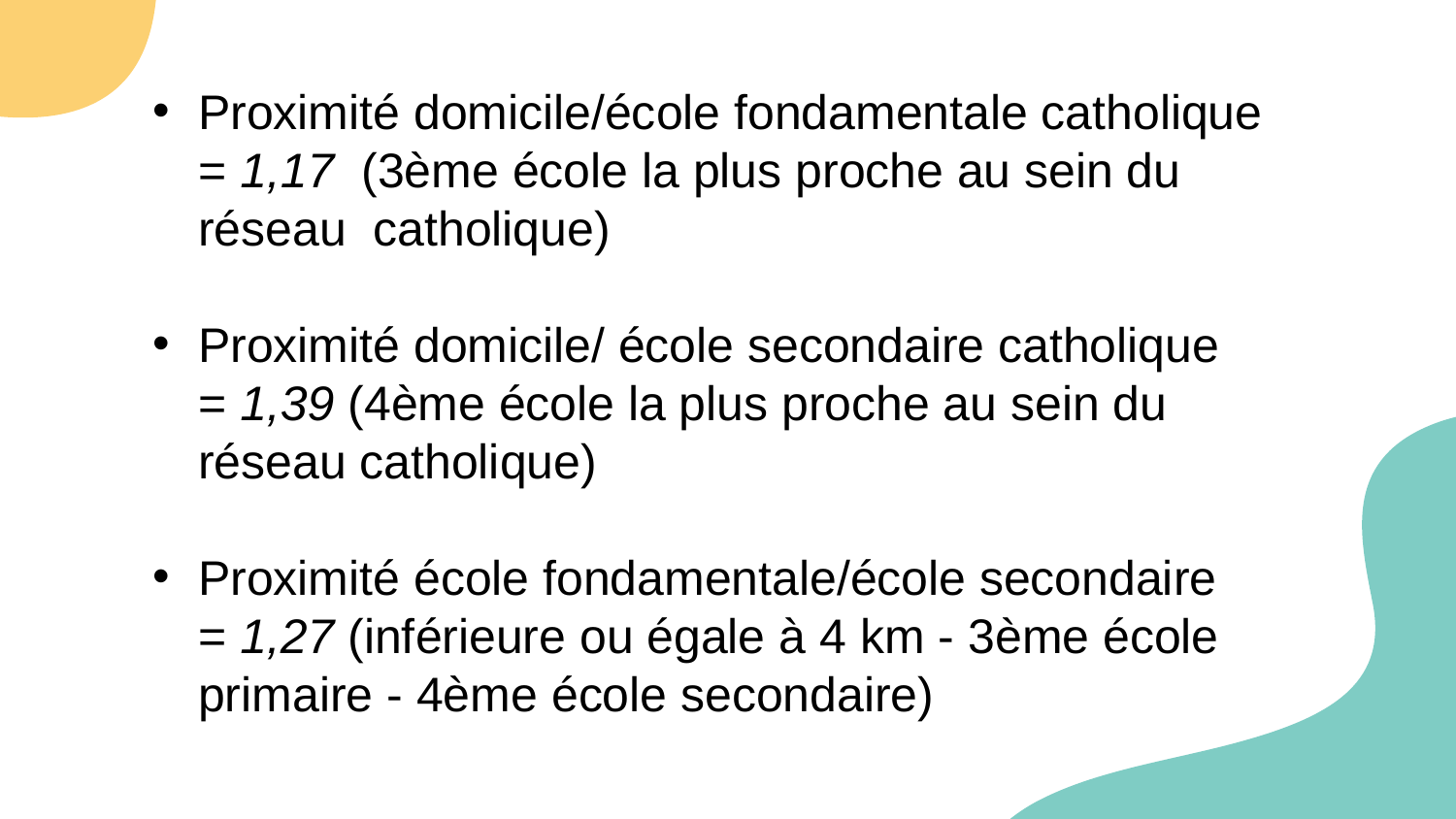

Proximité domicile/école fondamentale catholique = 1,17  (3ème école la plus proche au sein du réseau  catholique)

Proximité domicile/ école secondaire catholique
= 1,39 (4ème école la plus proche au sein du réseau catholique)

Proximité école fondamentale/école secondaire
= 1,27 (inférieure ou égale à 4 km - 3ème école primaire - 4ème école secondaire)